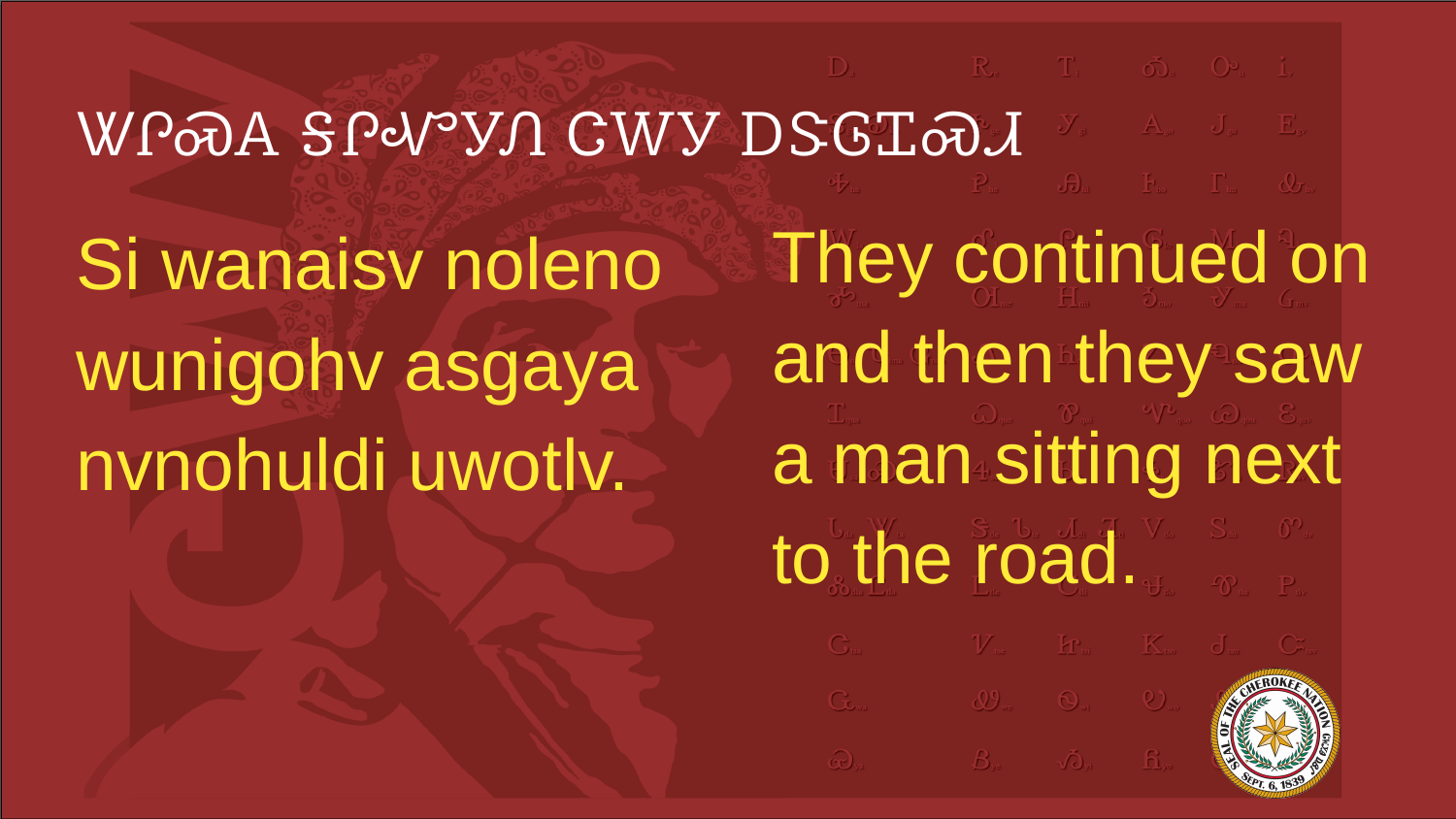

# ᏔᎵᏍᎪ ᎦᎵᏉᎩᏁ ᏣᎳᎩ ᎠᏕᎶᏆᏍᏗ
They continued on and then they saw a man sitting next to the road.
Si wanaisv noleno wunigohv asgaya nvnohuldi uwotlv.